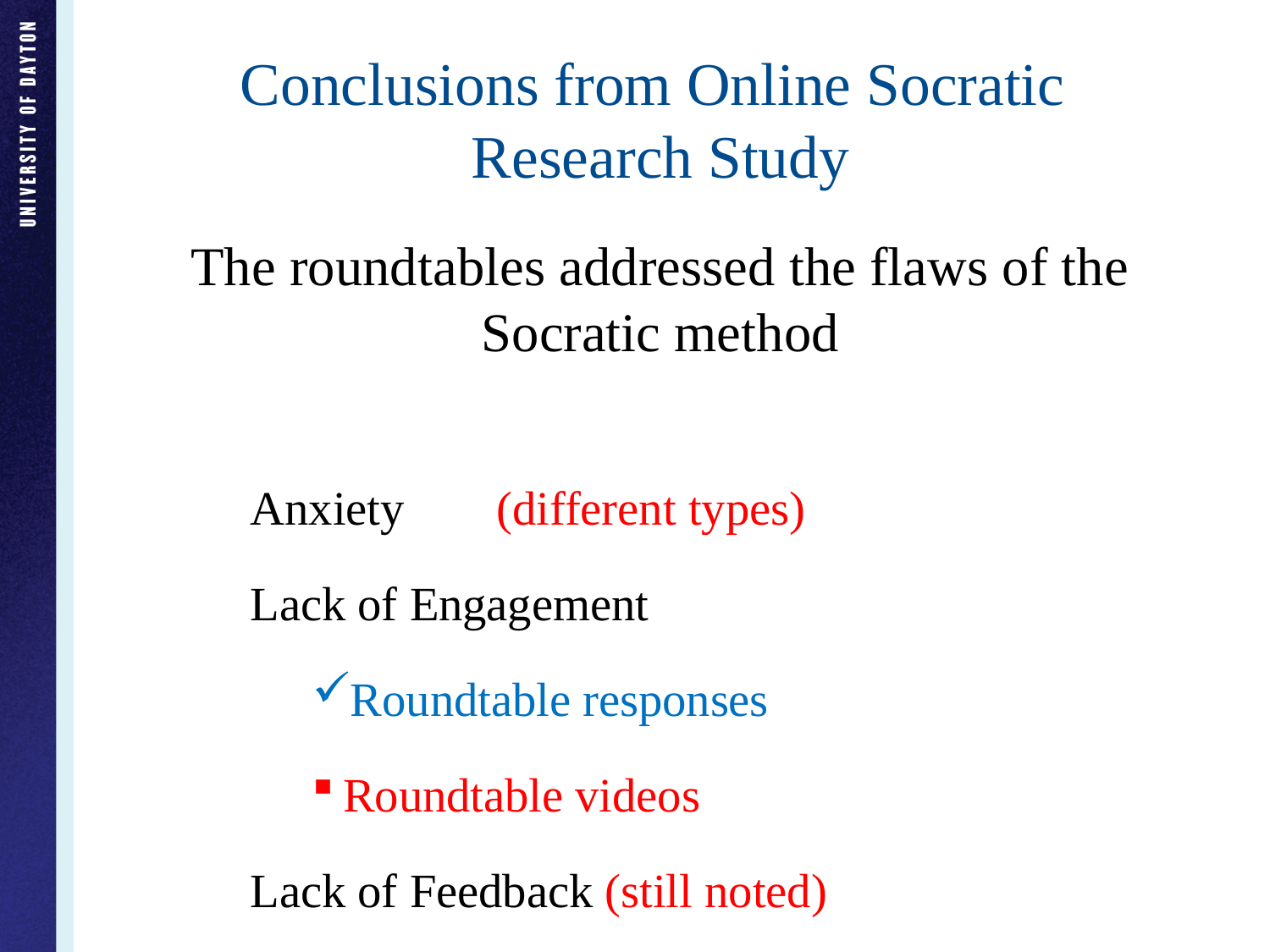

# Conclusions from Online Socratic  Research Study

The roundtables addressed the flaws of the Socratic method

Anxiety	(different types)
Lack of Engagement
Roundtable responses
Roundtable videos
Lack of Feedback (still noted)